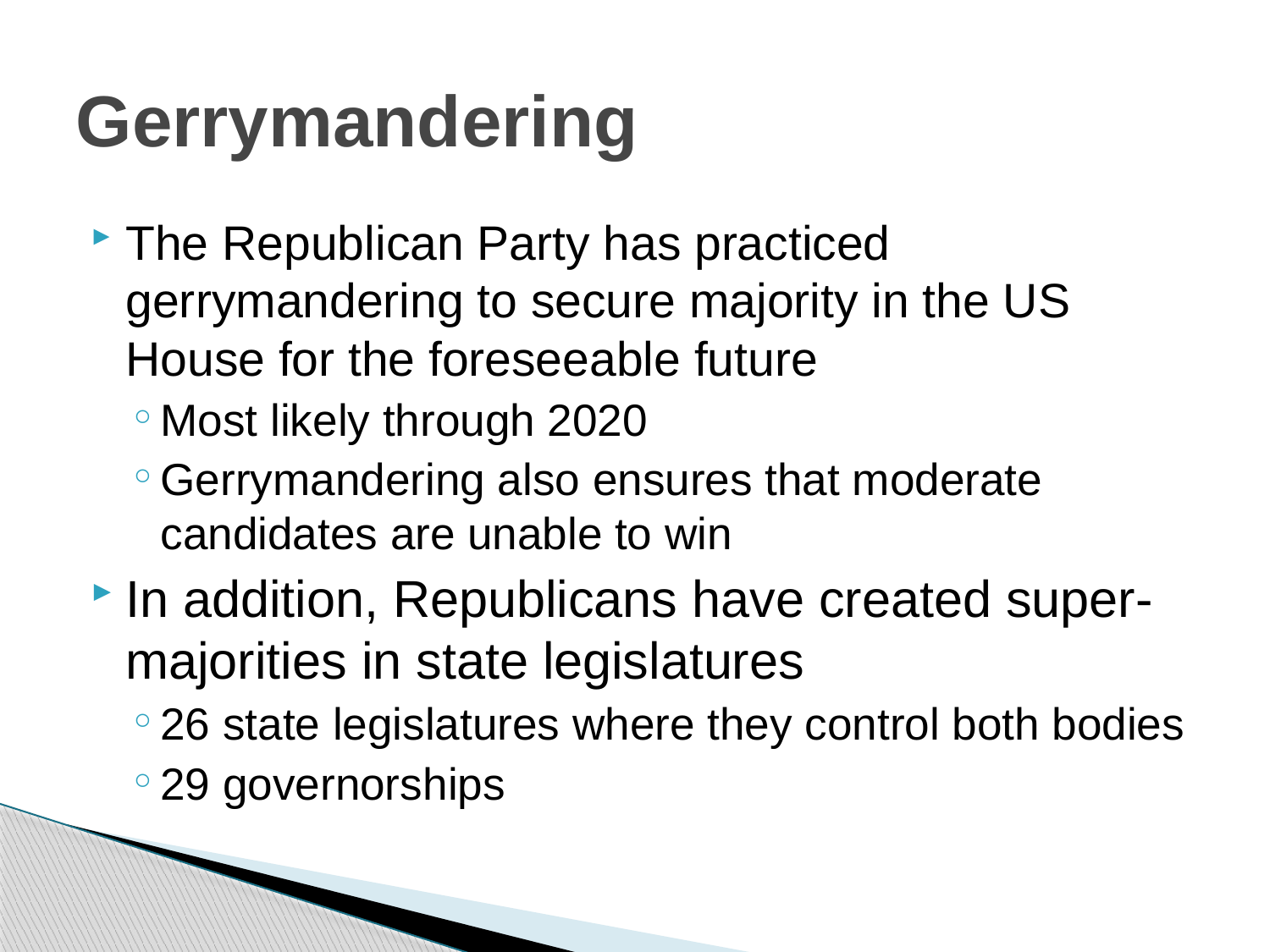

# Gerrymandering
The Republican Party has practiced gerrymandering to secure majority in the US House for the foreseeable future
Most likely through 2020
Gerrymandering also ensures that moderate candidates are unable to win
In addition, Republicans have created super-majorities in state legislatures
26 state legislatures where they control both bodies
29 governorships